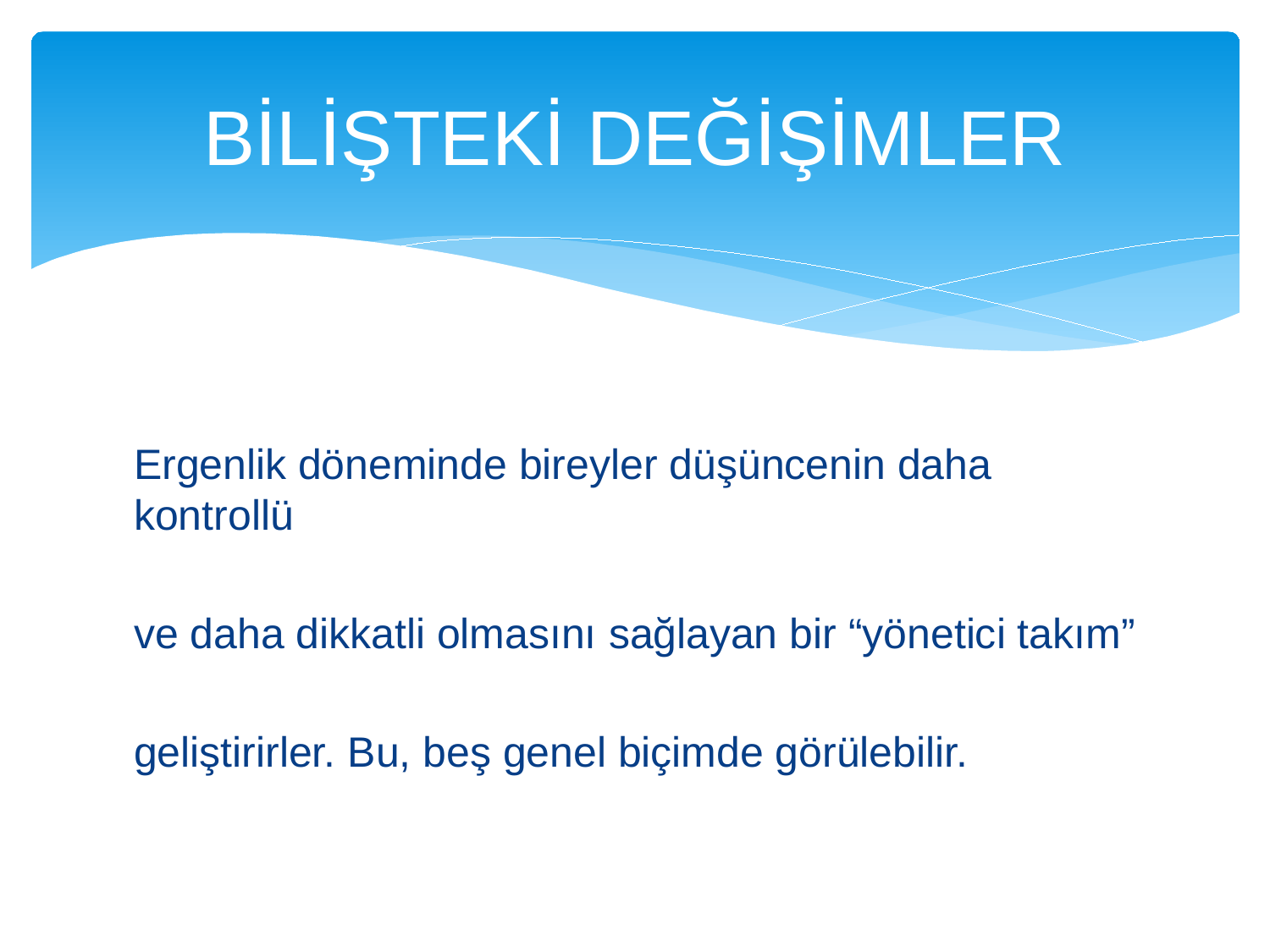

# BİLİŞTEKİ DEĞİŞİMLER

Ergenlik döneminde bireyler düşüncenin daha kontrollü

ve daha dikkatli olmasını sağlayan bir “yönetici takım”

geliştirirler. Bu, beş genel biçimde görülebilir.